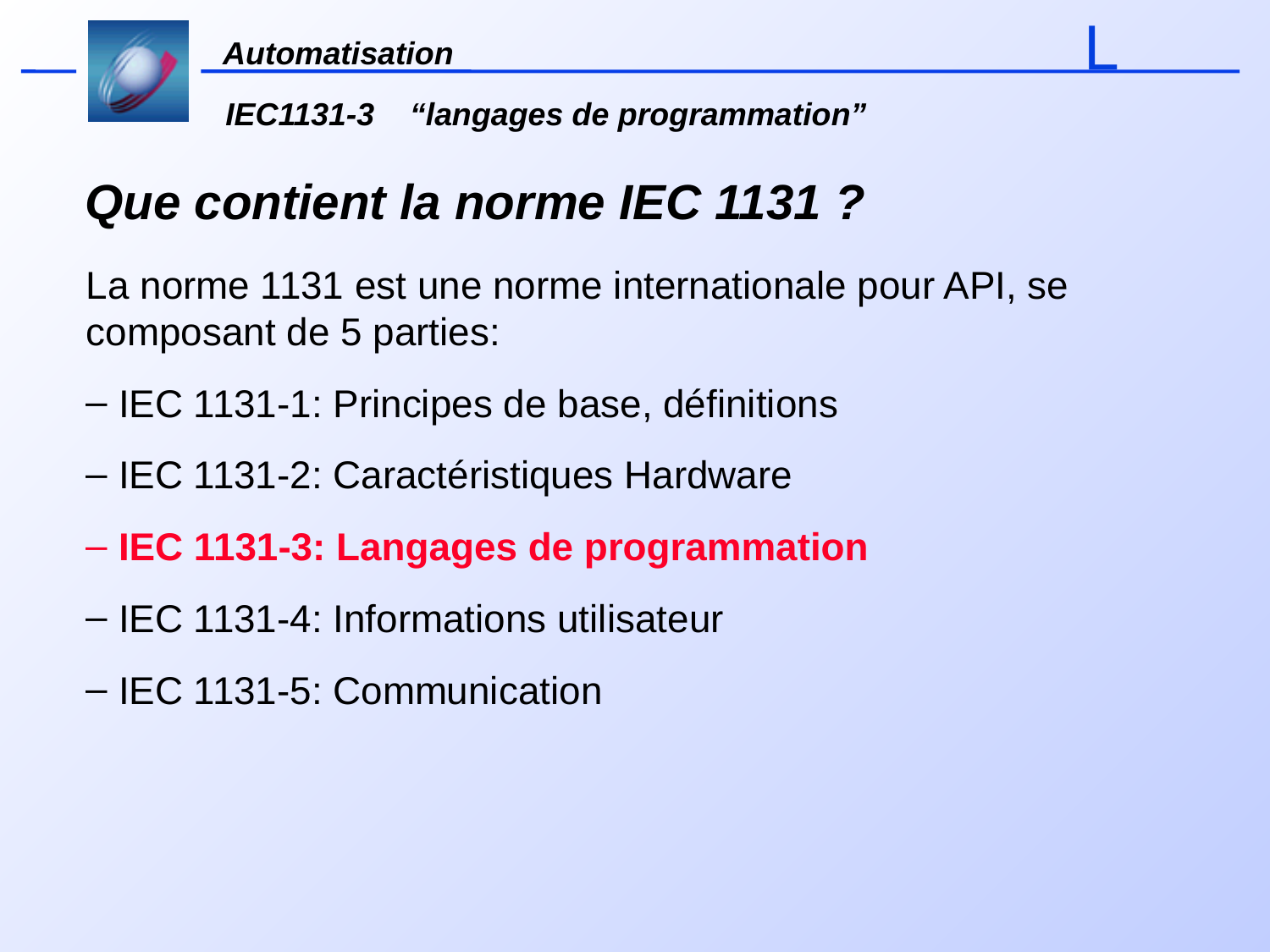

# Que contient la norme IEC 1131 ?
La norme 1131 est une norme internationale pour API, se composant de 5 parties:
 IEC 1131-1: Principes de base, définitions
 IEC 1131-2: Caractéristiques Hardware
 IEC 1131-3: Langages de programmation
 IEC 1131-4: Informations utilisateur
 IEC 1131-5: Communication